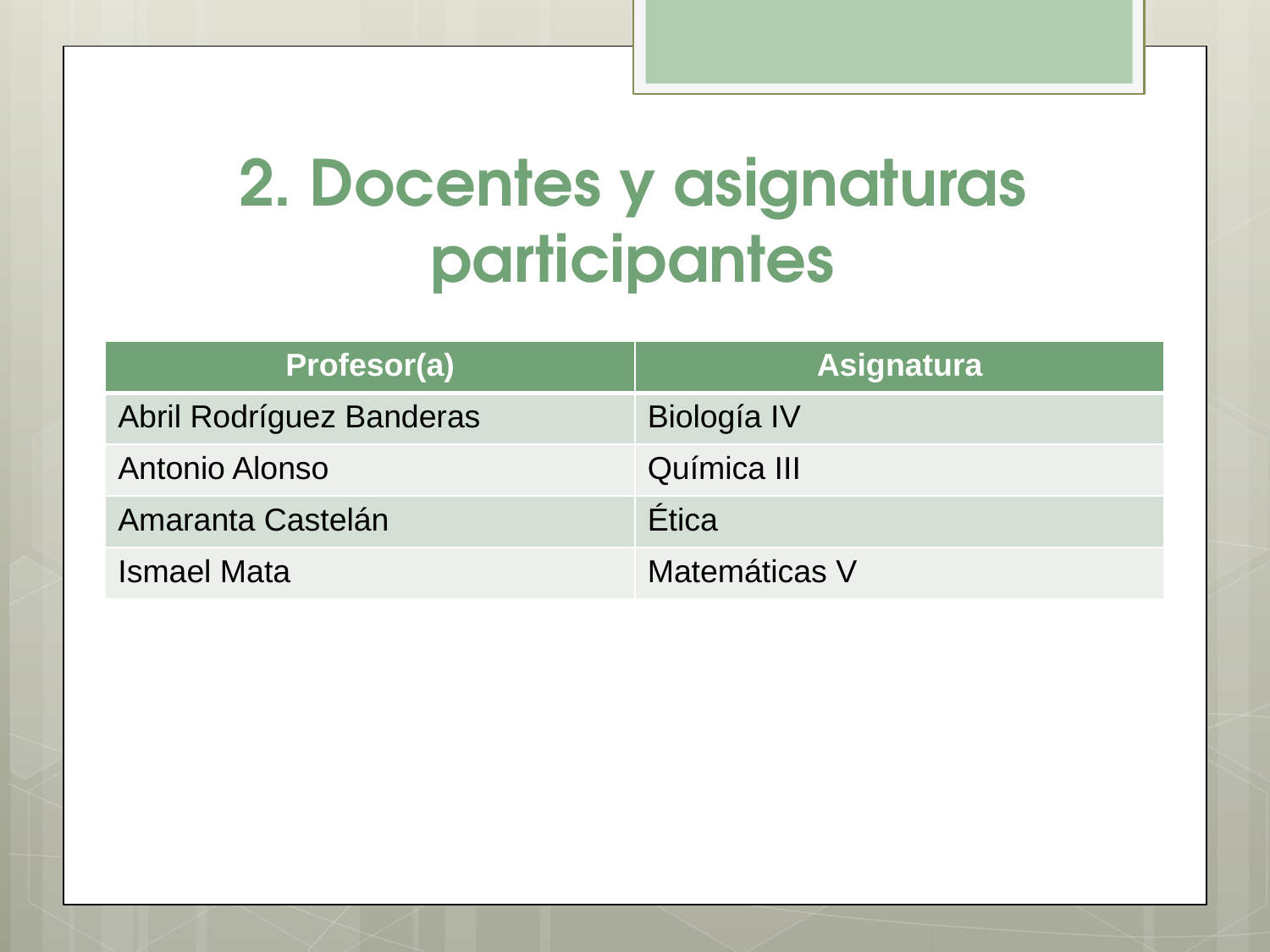

# 2. Docentes y asignaturas participantes
| Profesor(a) | Asignatura |
| --- | --- |
| Abril Rodríguez Banderas | Biología IV |
| Antonio Alonso | Química III |
| Amaranta Castelán | Ética |
| Ismael Mata | Matemáticas V |